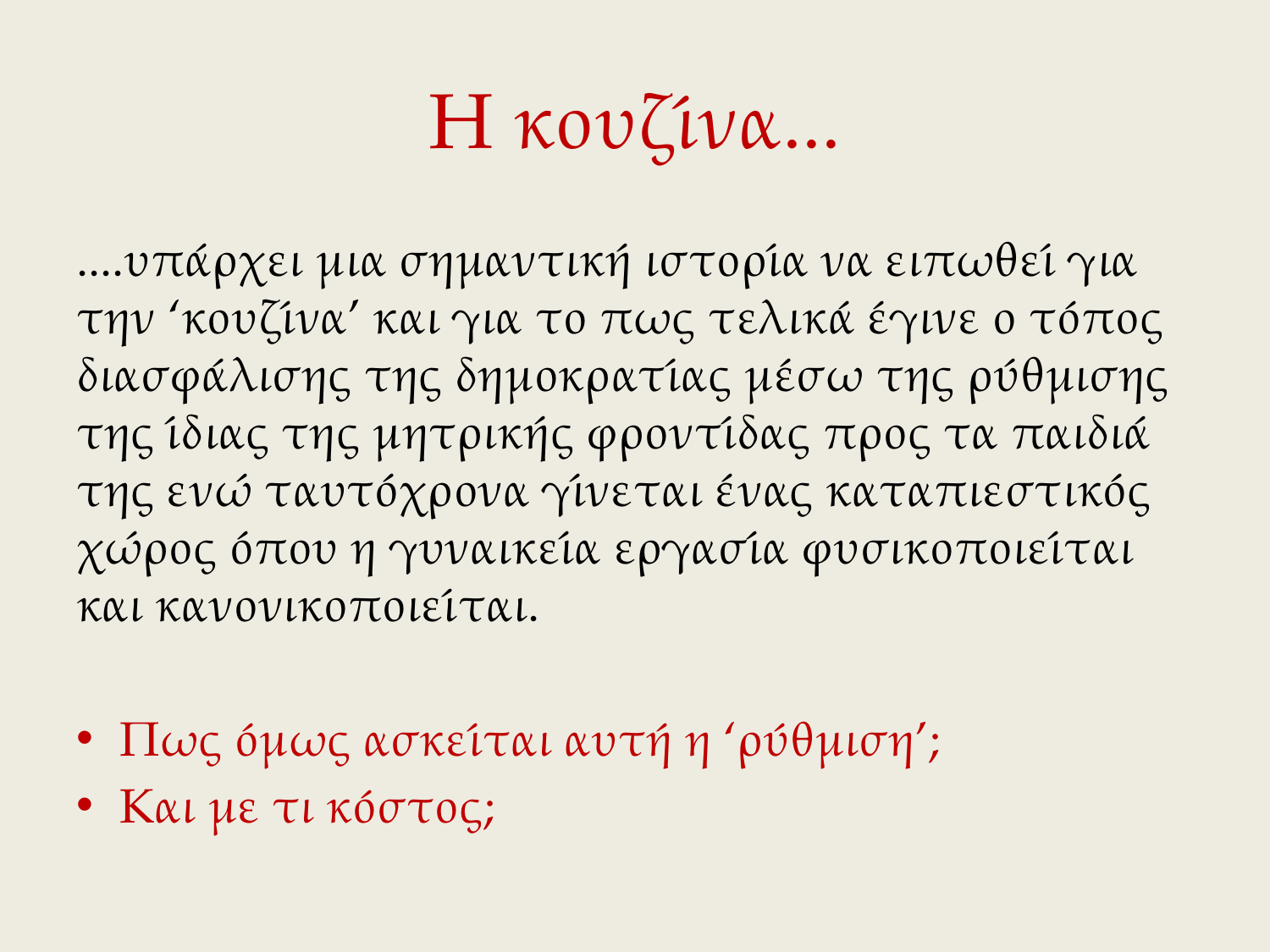

# Η κουζίνα...
....υπάρχει μια σημαντική ιστορία να ειπωθεί για την ‘κουζίνα’ και για το πως τελικά έγινε ο τόπος διασφάλισης της δημοκρατίας μέσω της ρύθμισης της ίδιας της μητρικής φροντίδας προς τα παιδιά της ενώ ταυτόχρονα γίνεται ένας καταπιεστικός χώρος όπου η γυναικεία εργασία φυσικοποιείται και κανονικοποιείται.

Πως όμως ασκείται αυτή η ‘ρύθμιση’;
Και με τι κόστος;